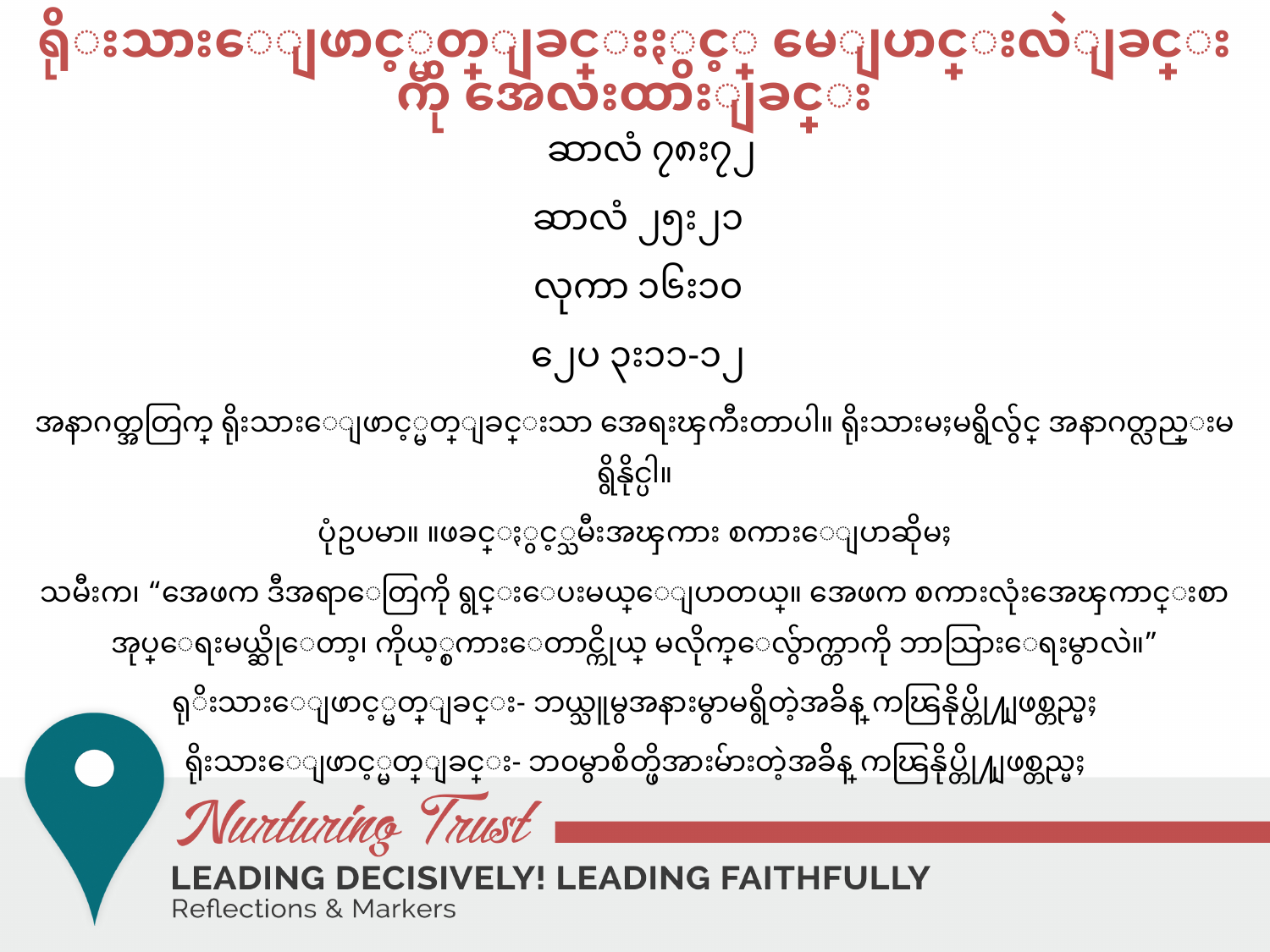

# ရိုးသားေျဖာင့္မတ္ျခင္းႏွင့္ မေျပာင္းလဲျခင္းကို အေလးထားျခင္း
   ဆာလံ ၇၈း၇၂
ဆာလံ ၂၅း၂၁
လုကာ ၁၆း၁၀
၂ေပ ၃း၁၁-၁၂
အနာဂတ္အတြက္ ရိုးသားေျဖာင့္မတ္ျခင္းသာ အေရးၾကီးတာပါ။ ရိုးသားမႈမရွိလွ်င္ အနာဂတ္လည္းမရွိနိုင္ပါ။
ပုံဥပမာ။ ။ဖခင္ႏွင့္သမီးအၾကား စကားေျပာဆိုမႈ
သမီးက၊ “အေဖက ဒီအရာေတြကို ရွင္းေပးမယ္ေျပာတယ္။ အေဖက စကားလုံးအေၾကာင္းစာအုပ္ေရးမယ္ဆိုေတာ့၊ ကိုယ့္စကားေတာင္ကိုယ္ မလိုက္ေလွ်ာက္တာကို ဘာသြားေရးမွာလဲ။”
ရုိးသားေျဖာင့္မတ္ျခင္း- ဘယ္သူမွအနားမွာမရွိတဲ့အခ်ိန္ ကၽြနိုပ္တို႔ျဖစ္တည္မႈ
ရိုးသားေျဖာင့္မတ္ျခင္း- ဘ၀မွာစိတ္ဖိအားမ်ားတဲ့အခ်ိန္ ကၽြနိုပ္တို႔ျဖစ္တည္မႈ